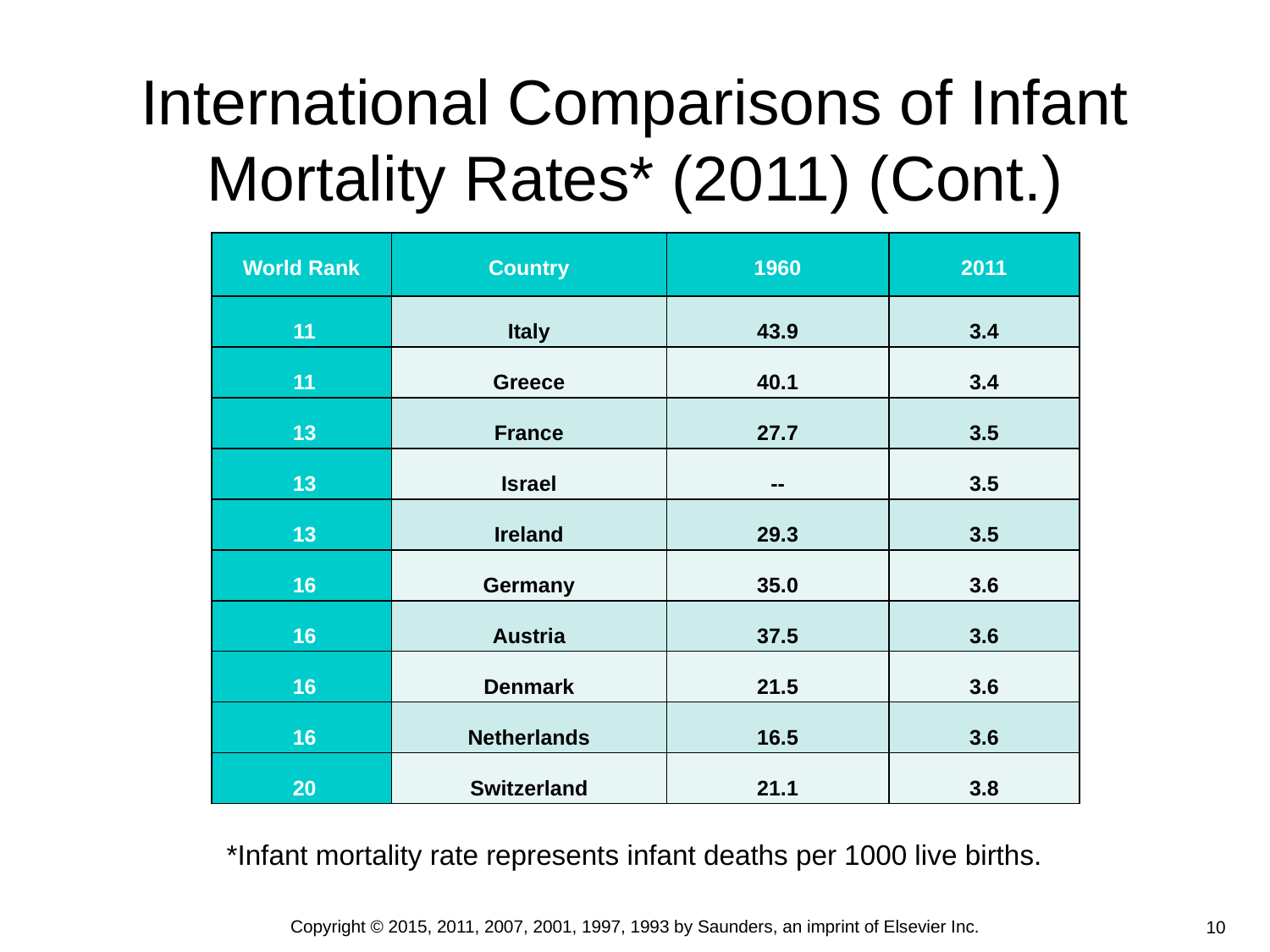

# International Comparisons of Infant Mortality Rates* (2011) (Cont.)
| World Rank | Country | 1960 | 2011 |
| --- | --- | --- | --- |
| 11 | Italy | 43.9 | 3.4 |
| 11 | Greece | 40.1 | 3.4 |
| 13 | France | 27.7 | 3.5 |
| 13 | Israel | -- | 3.5 |
| 13 | Ireland | 29.3 | 3.5 |
| 16 | Germany | 35.0 | 3.6 |
| 16 | Austria | 37.5 | 3.6 |
| 16 | Denmark | 21.5 | 3.6 |
| 16 | Netherlands | 16.5 | 3.6 |
| 20 | Switzerland | 21.1 | 3.8 |
*Infant mortality rate represents infant deaths per 1000 live births.
Copyright © 2015, 2011, 2007, 2001, 1997, 1993 by Saunders, an imprint of Elsevier Inc.
10